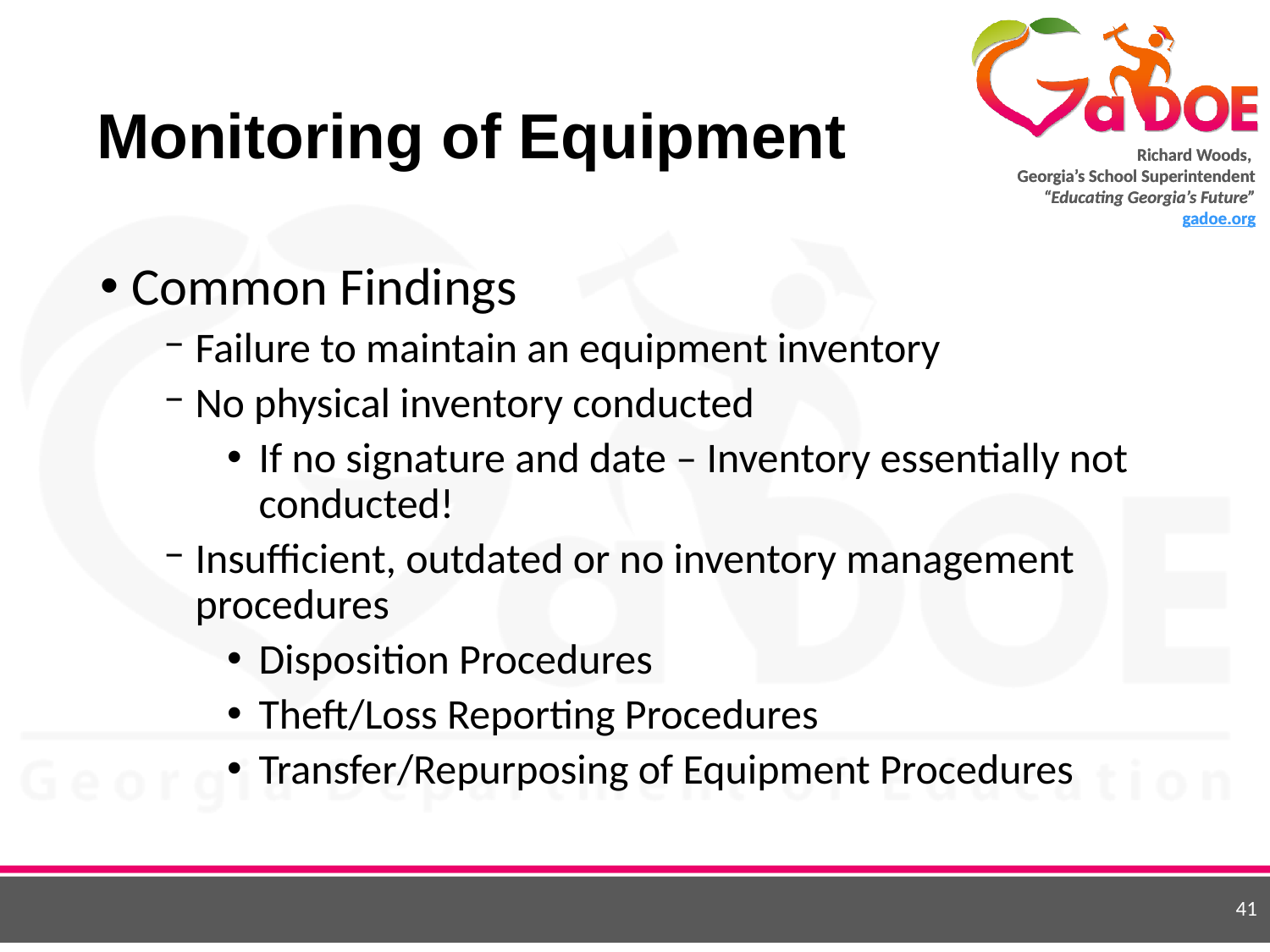

# Monitoring of Equipment
Common Findings
Failure to maintain an equipment inventory
No physical inventory conducted
If no signature and date – Inventory essentially not conducted!
Insufficient, outdated or no inventory management procedures
Disposition Procedures
Theft/Loss Reporting Procedures
Transfer/Repurposing of Equipment Procedures
41